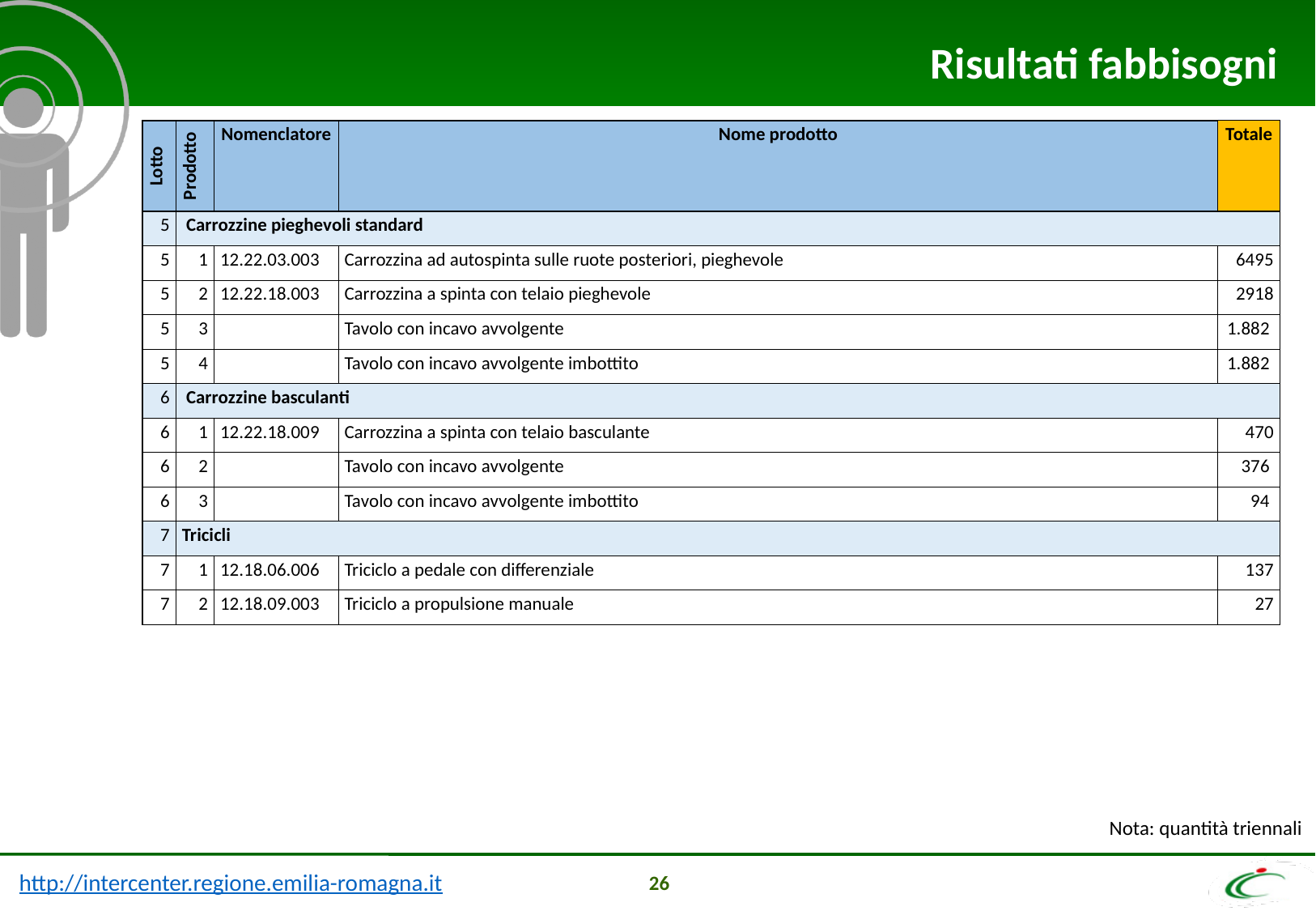

Risultati fabbisogni
| Lotto | Prodotto | Nomenclatore | Nome prodotto | Totale |
| --- | --- | --- | --- | --- |
| 5 | Carrozzine pieghevoli standard |  |  |  |
| 5 | 1 | 12.22.03.003 | Carrozzina ad autospinta sulle ruote posteriori, pieghevole | 6495 |
| 5 | 2 | 12.22.18.003 | Carrozzina a spinta con telaio pieghevole | 2918 |
| 5 | 3 |  | Tavolo con incavo avvolgente | 1.882 |
| 5 | 4 |  | Tavolo con incavo avvolgente imbottito | 1.882 |
| 6 | Carrozzine basculanti |  |  |  |
| 6 | 1 | 12.22.18.009 | Carrozzina a spinta con telaio basculante | 470 |
| 6 | 2 |  | Tavolo con incavo avvolgente | 376 |
| 6 | 3 |  | Tavolo con incavo avvolgente imbottito | 94 |
| 7 | Tricicli |  |  |  |
| 7 | 1 | 12.18.06.006 | Triciclo a pedale con differenziale | 137 |
| 7 | 2 | 12.18.09.003 | Triciclo a propulsione manuale | 27 |
Nota: quantità triennali
26